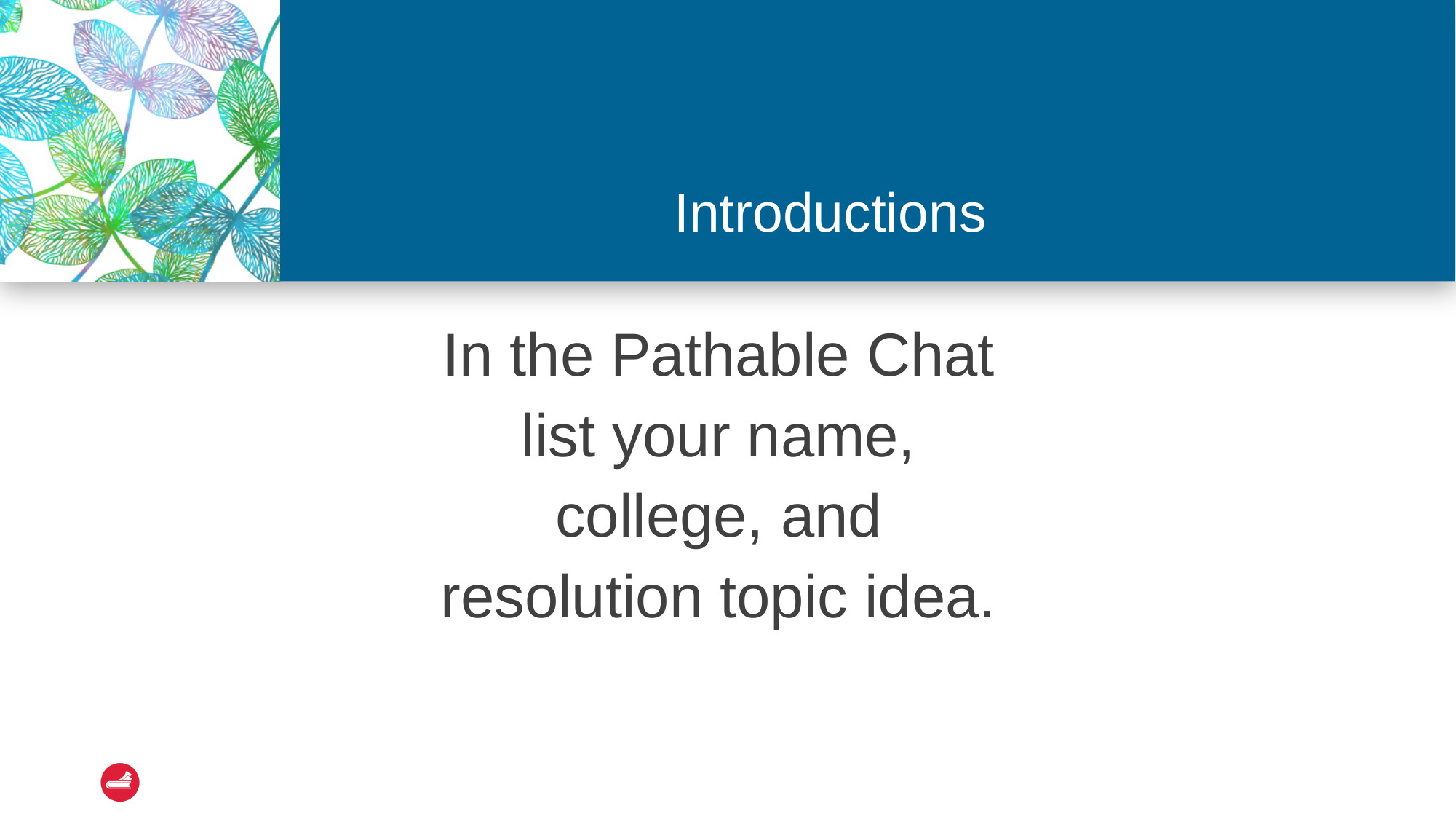

# Introductions
In the Pathable Chat
list your name,
college, and
resolution topic idea.